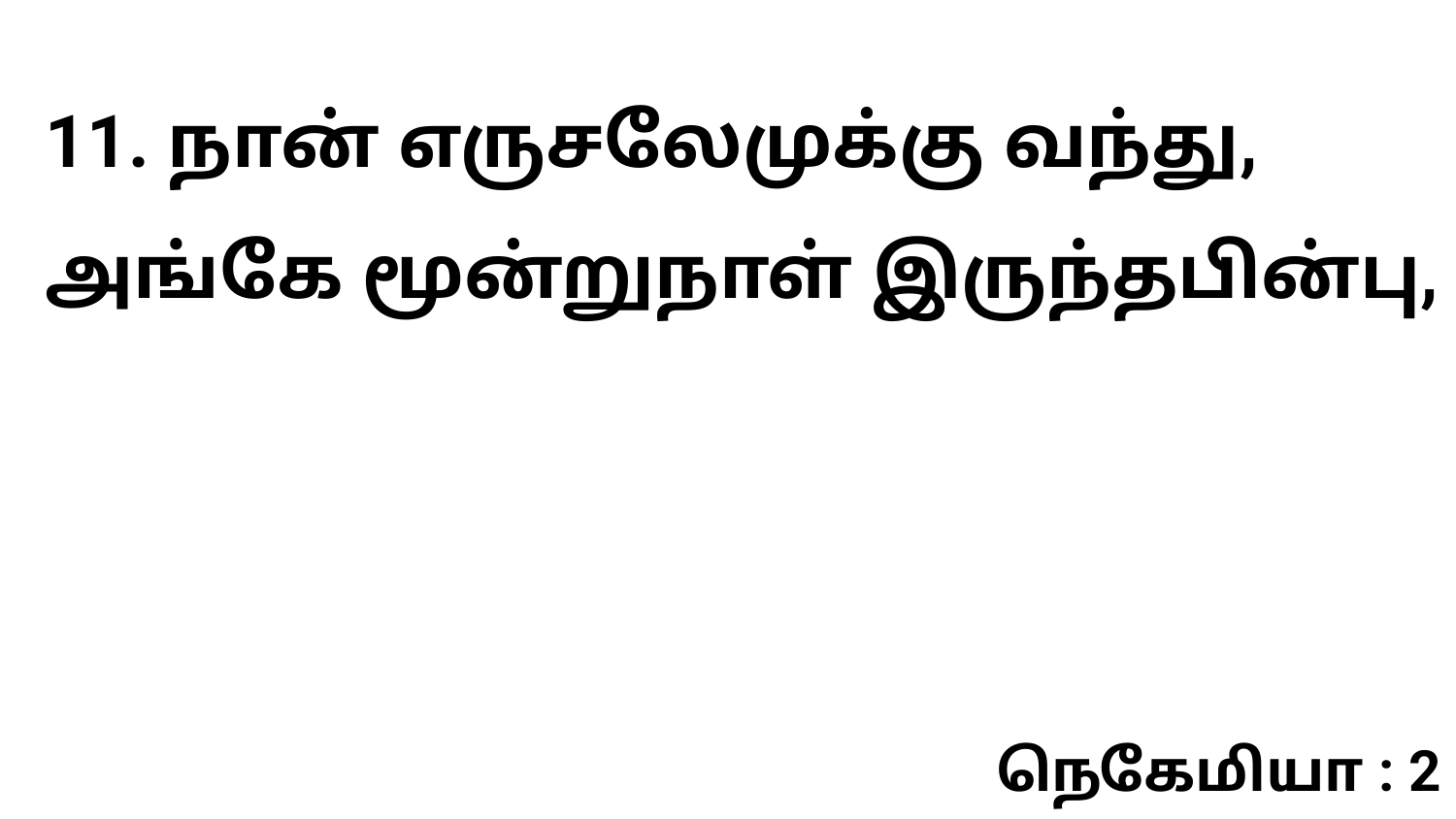

11. நான் எருசலேமுக்கு வந்து, அங்கே மூன்றுநாள் இருந்தபின்பு,
நெகேமியா : 2